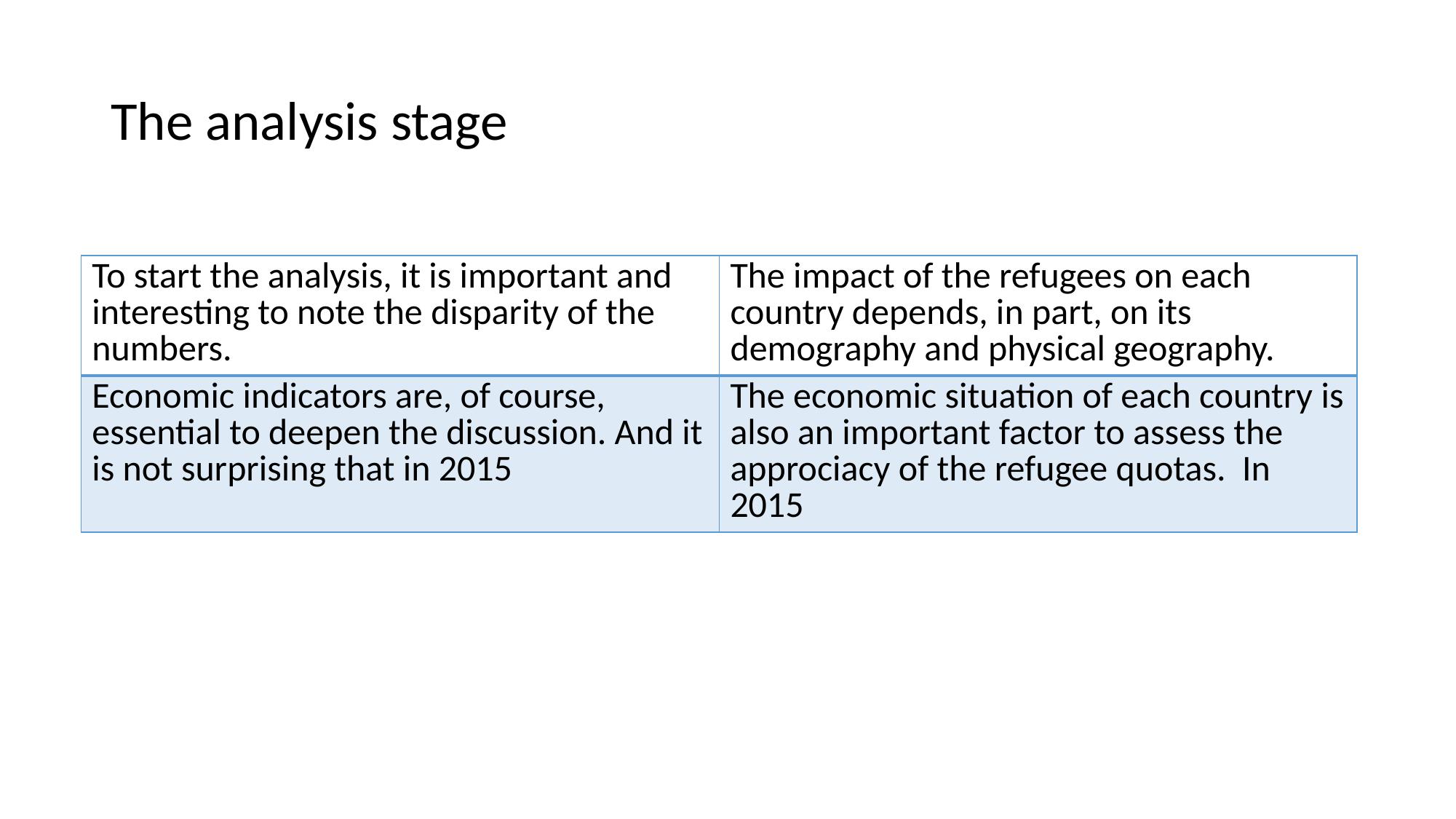

# The analysis stage
| To start the analysis, it is important and interesting to note the disparity of the numbers. | The impact of the refugees on each country depends, in part, on its demography and physical geography. |
| --- | --- |
| Economic indicators are, of course, essential to deepen the discussion. And it is not surprising that in 2015 | The economic situation of each country is also an important factor to assess the approciacy of the refugee quotas. In 2015 |